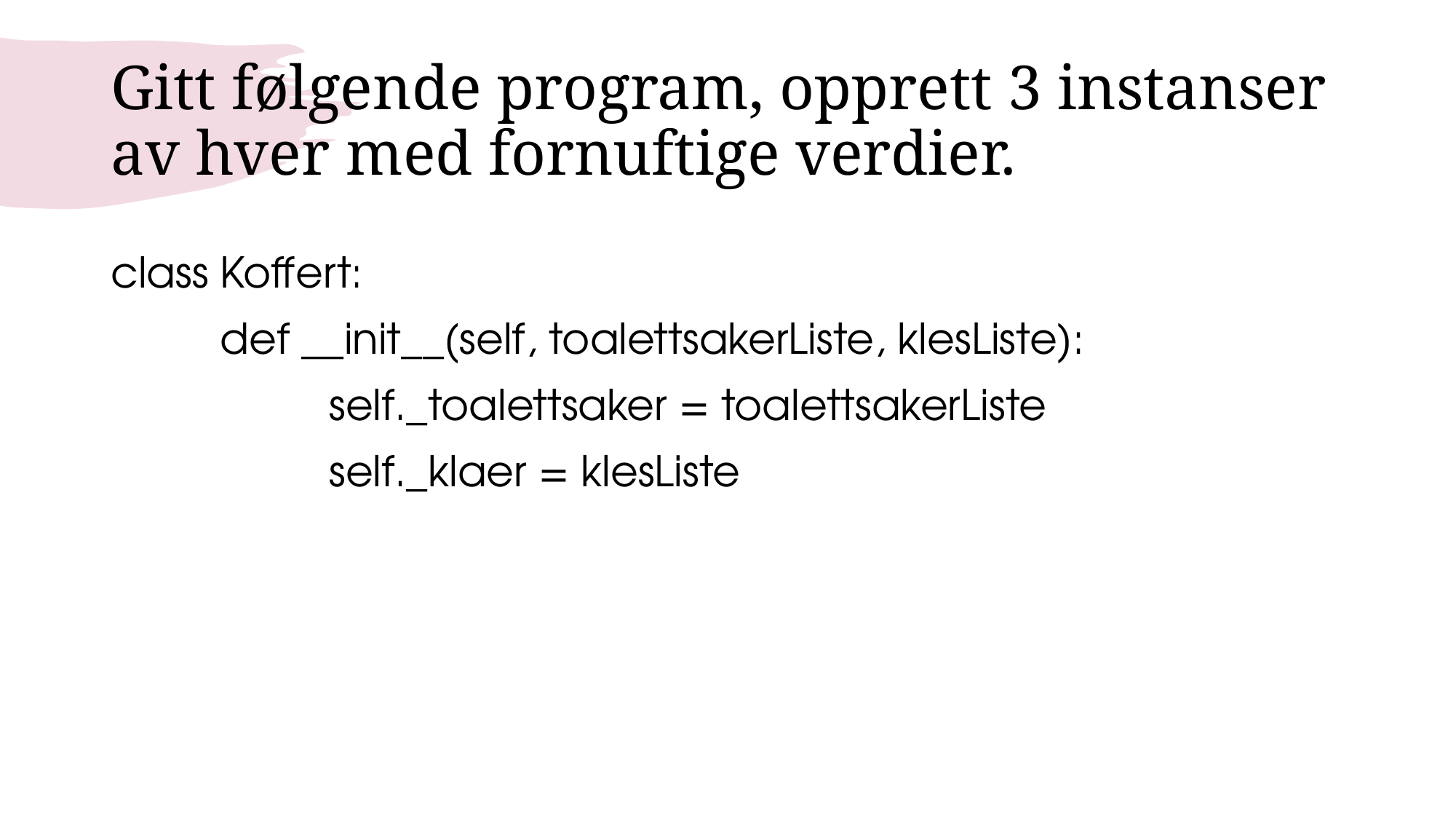

# Gitt følgende program, opprett 3 instanser av hver med fornuftige verdier.
class Koffert:
	def __init__(self, toalettsakerListe, klesListe):
		self._toalettsaker = toalettsakerListe
		self._klaer = klesListe